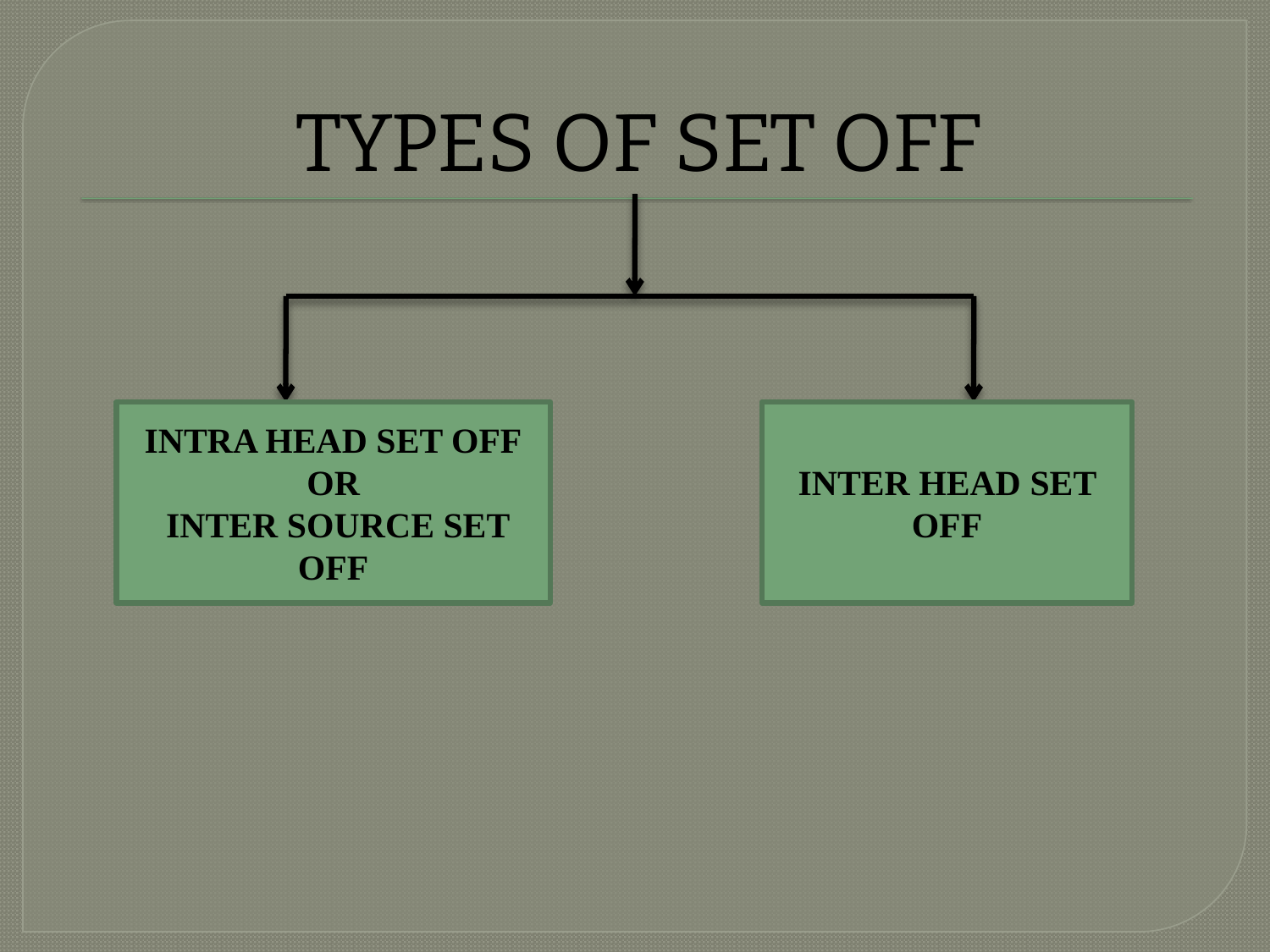

# TYPES OF SET OFF
INTRA HEAD SET OFF
OR
 INTER SOURCE SET OFF
INTER HEAD SET OFF